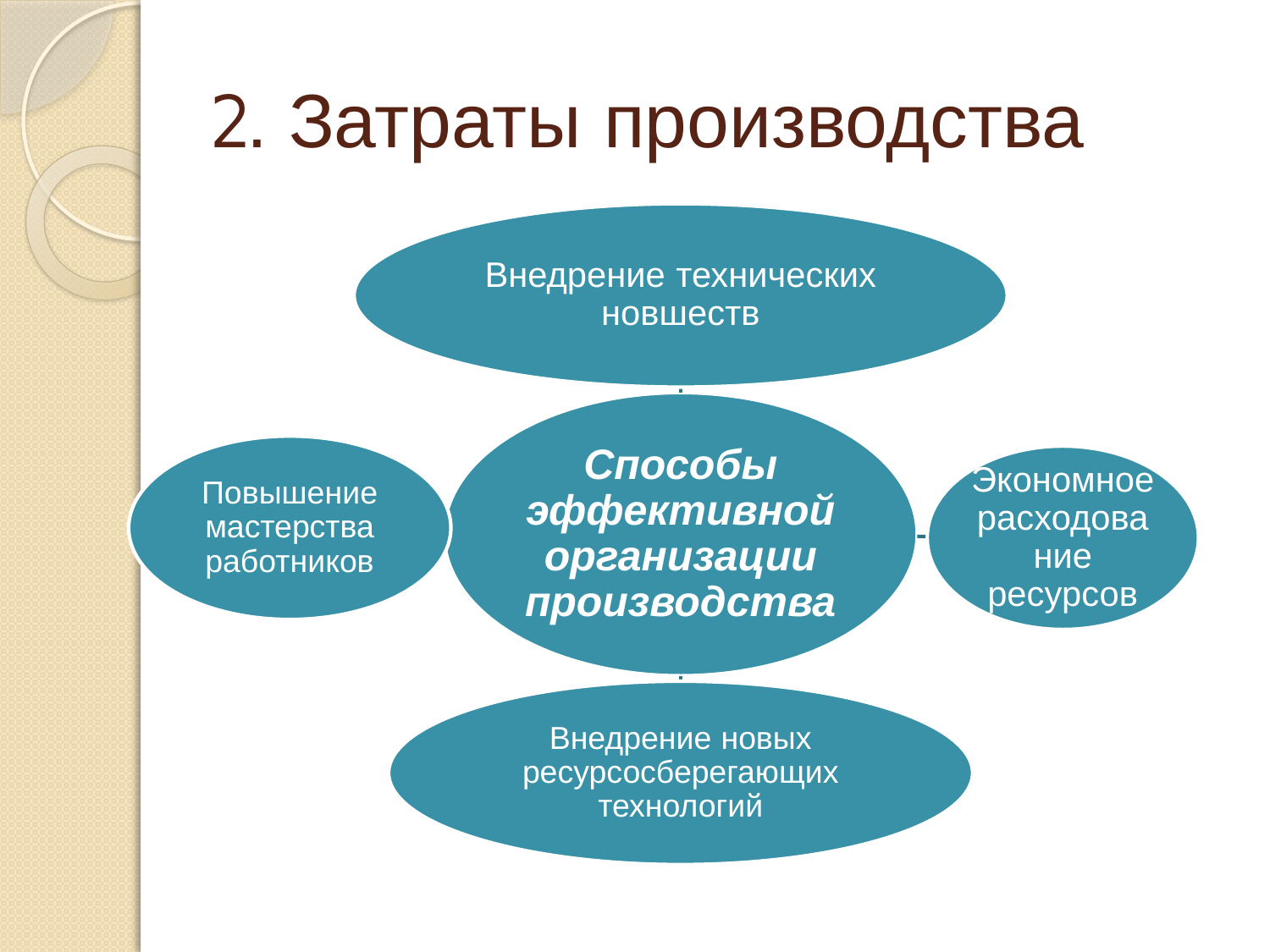

# 2. Затраты производства
Способы эффективной организации производства

Внедрение технических новшеств

Экономное расходование ресурсов

Внедрение новых ресурсосберегающих технологий

Повышение мастерства работников